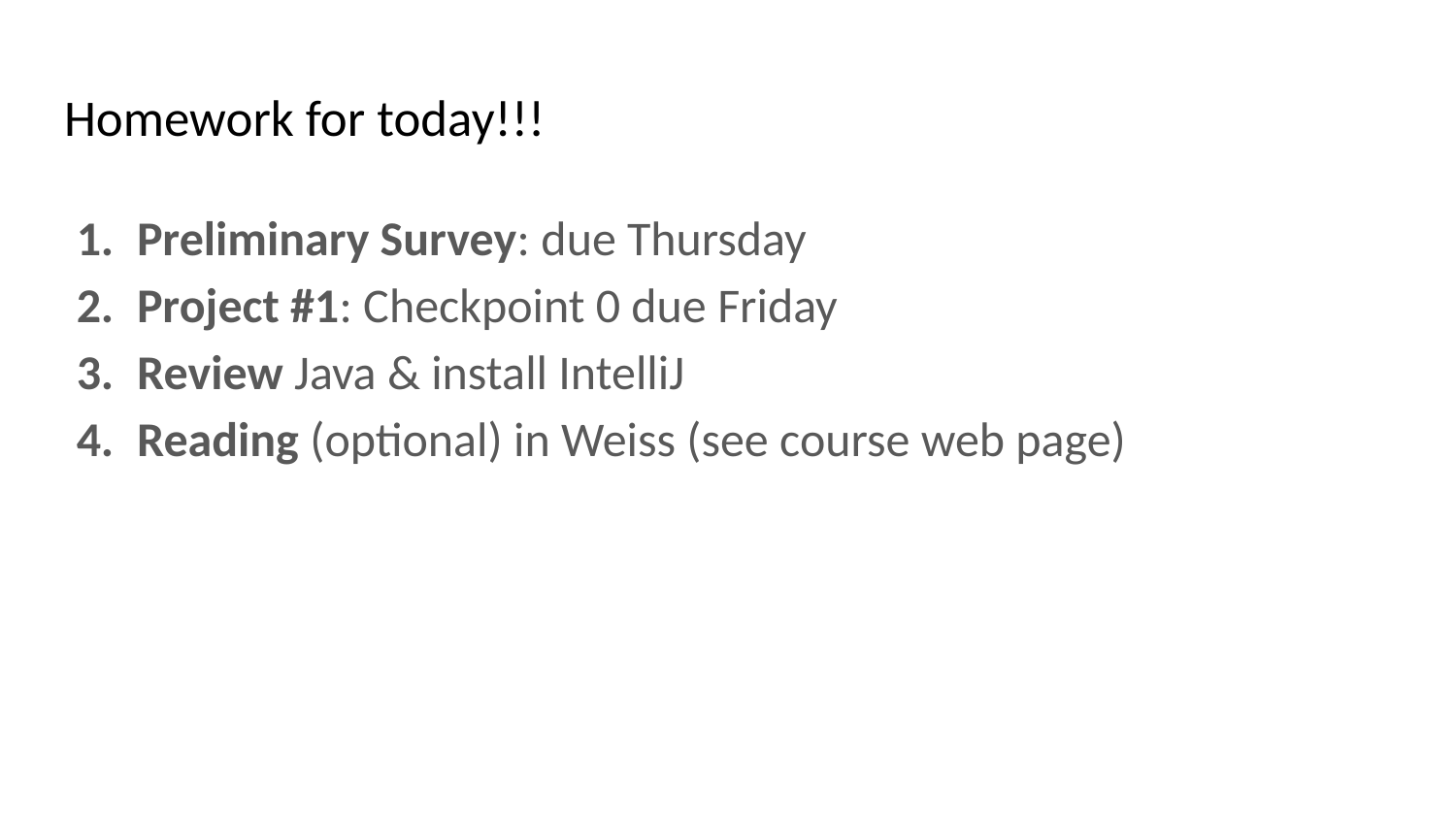

# Homework for today!!!
Preliminary Survey: due Thursday
Project #1: Checkpoint 0 due Friday
Review Java & install IntelliJ
Reading (optional) in Weiss (see course web page)